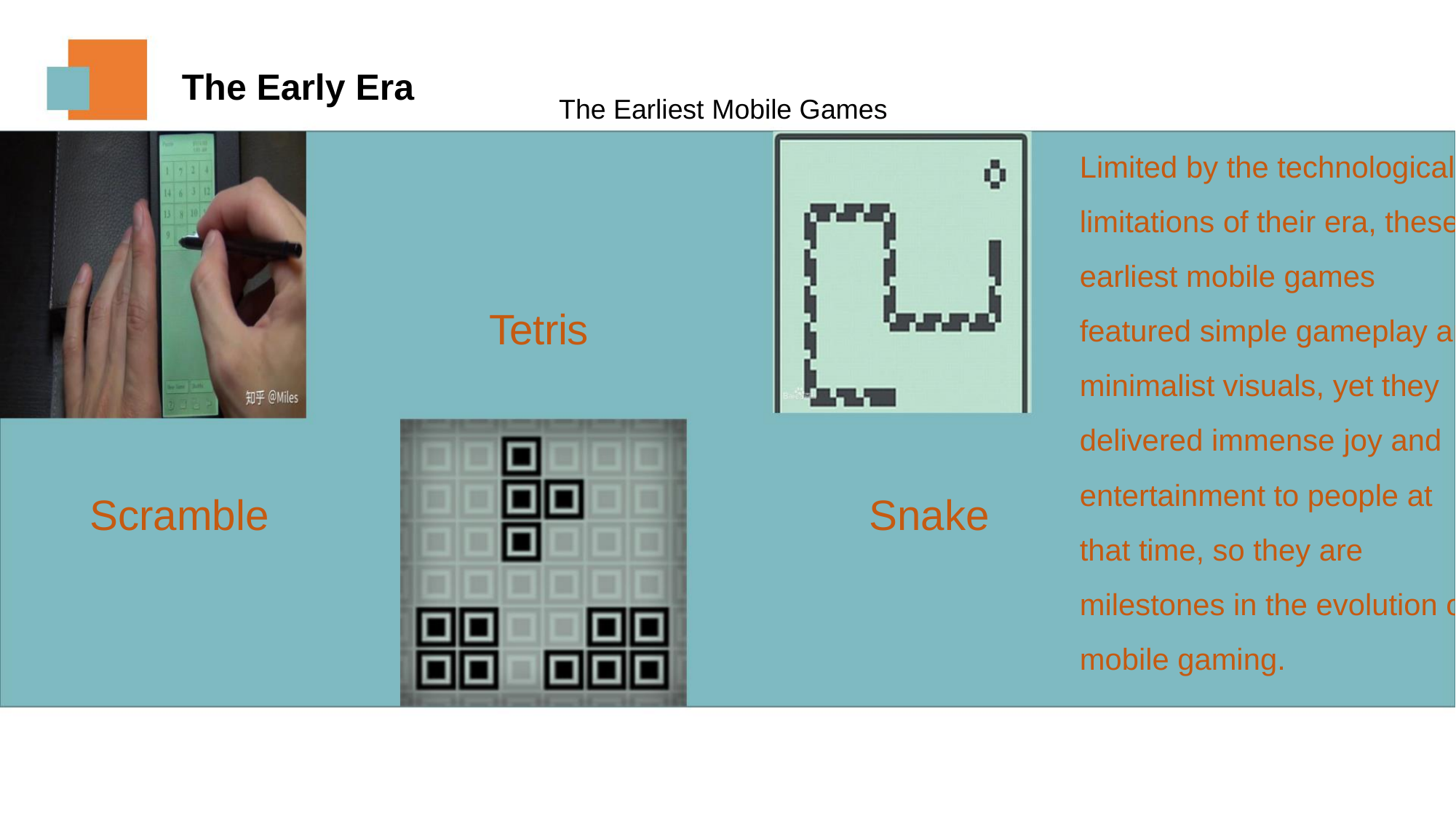

The Early Era
The Earliest Mobile Games
Limited by the technological
limitations of their era, these
earliest mobile games
Tetris
featured simple gameplay and
minimalist visuals, yet they
delivered immense joy and
entertainment to people at
that time, so they are
Scramble
Snake
milestones in the evolution of
mobile gaming.